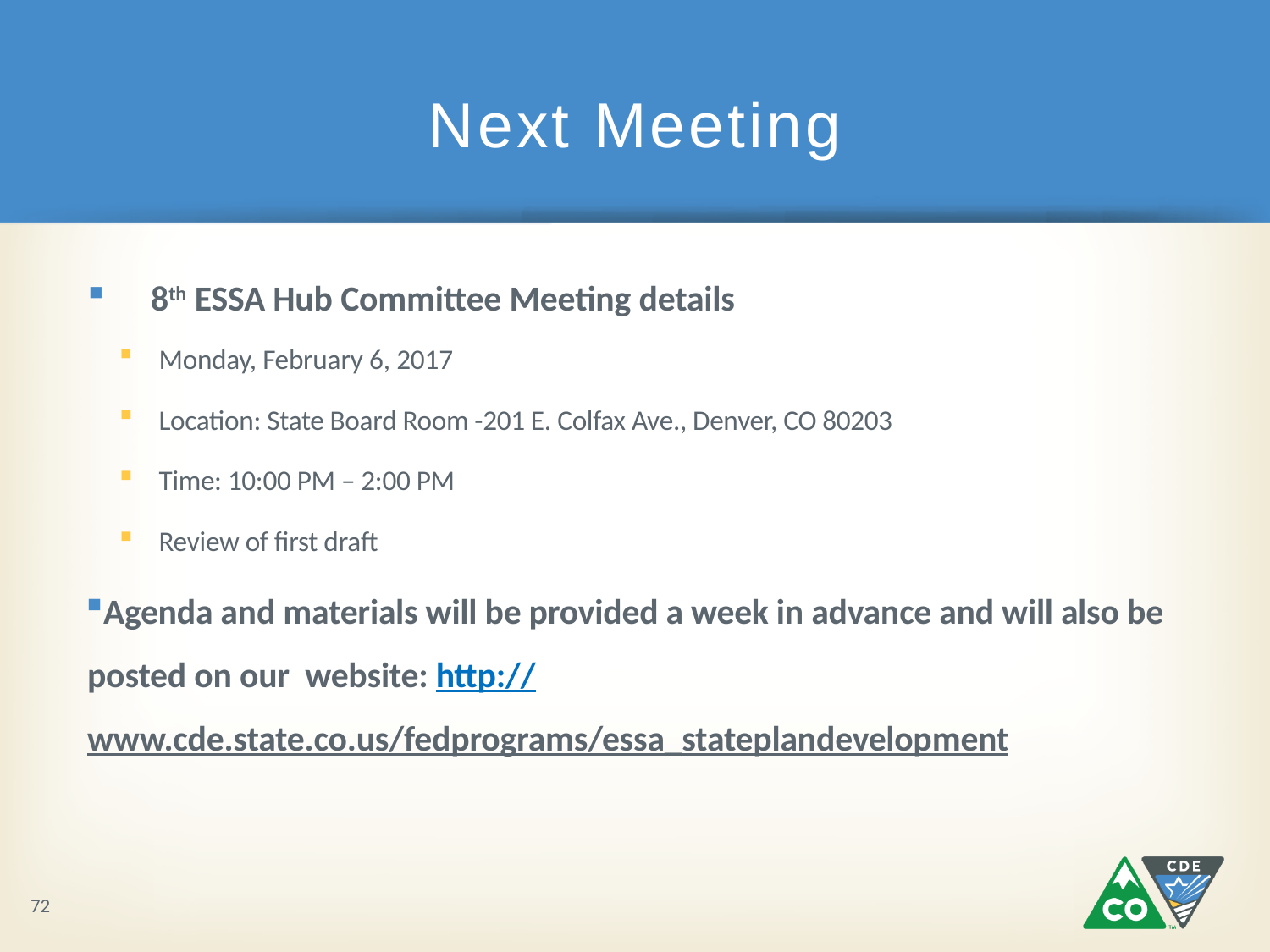

# Next Meeting
  8th ESSA Hub Committee Meeting details
Monday, February 6, 2017
Location: State Board Room -201 E. Colfax Ave., Denver, CO 80203
Time: 10:00 PM – 2:00 PM
Review of first draft
Agenda and materials will be provided a week in advance and will also be posted on our  website: http://www.cde.state.co.us/fedprograms/essa_stateplandevelopment

72